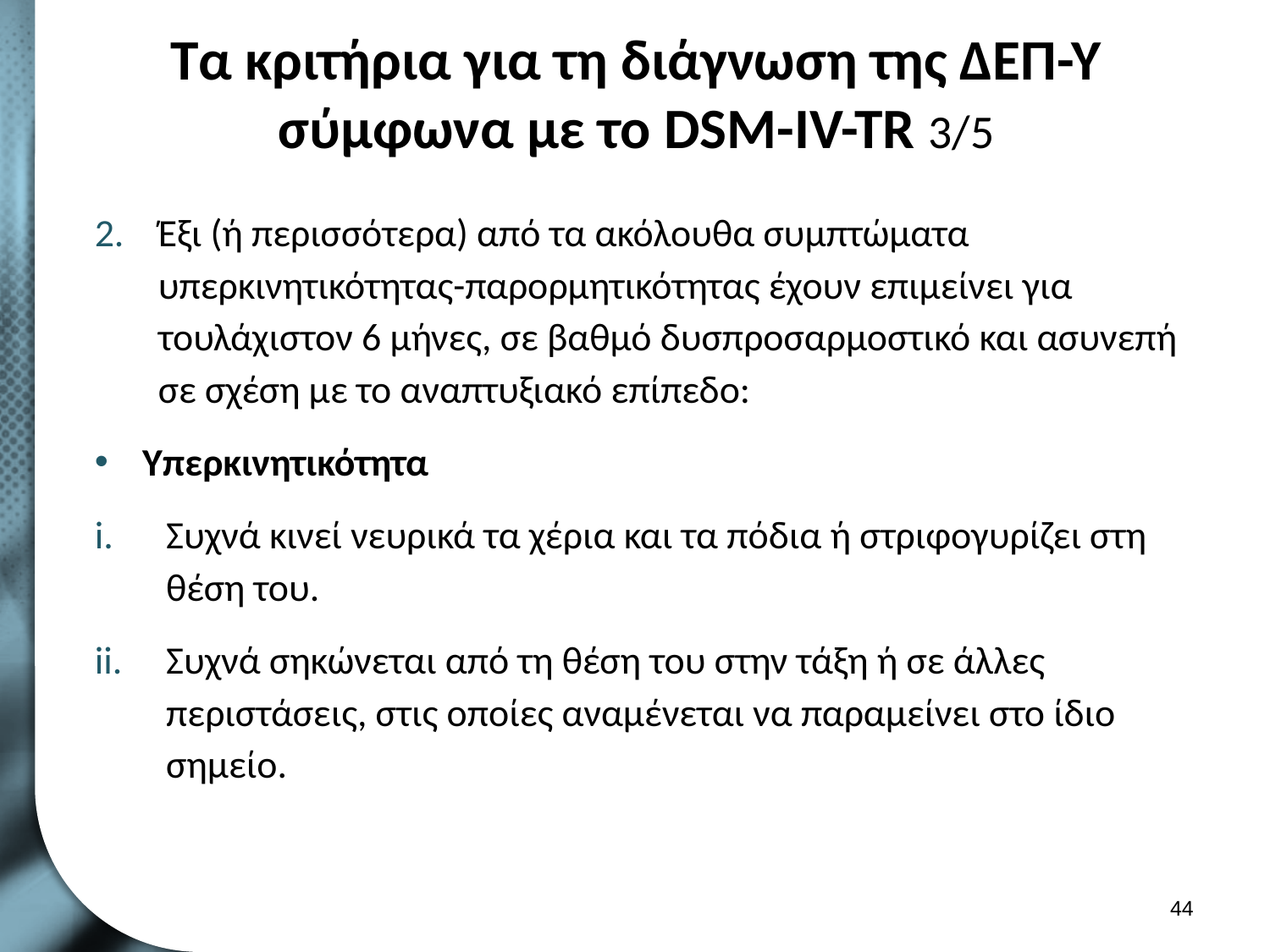

# Τα κριτήρια για τη διάγνωση της ΔΕΠ-Υ σύμφωνα με το DSM-IV-TR 3/5
Έξι (ή περισσότερα) από τα ακόλουθα συμπτώματα υπερκινητικότητας-παρορμητικότητας έχουν επιμείνει για τουλάχιστον 6 μήνες, σε βαθμό δυσπροσαρμοστικό και ασυνεπή σε σχέση με το αναπτυξιακό επίπεδο:
Υπερκινητικότητα
Συχνά κινεί νευρικά τα χέρια και τα πόδια ή στριφογυρίζει στη θέση του.
Συχνά σηκώνεται από τη θέση του στην τάξη ή σε άλλες περιστάσεις, στις οποίες αναμένεται να παραμείνει στο ίδιο σημείο.
44